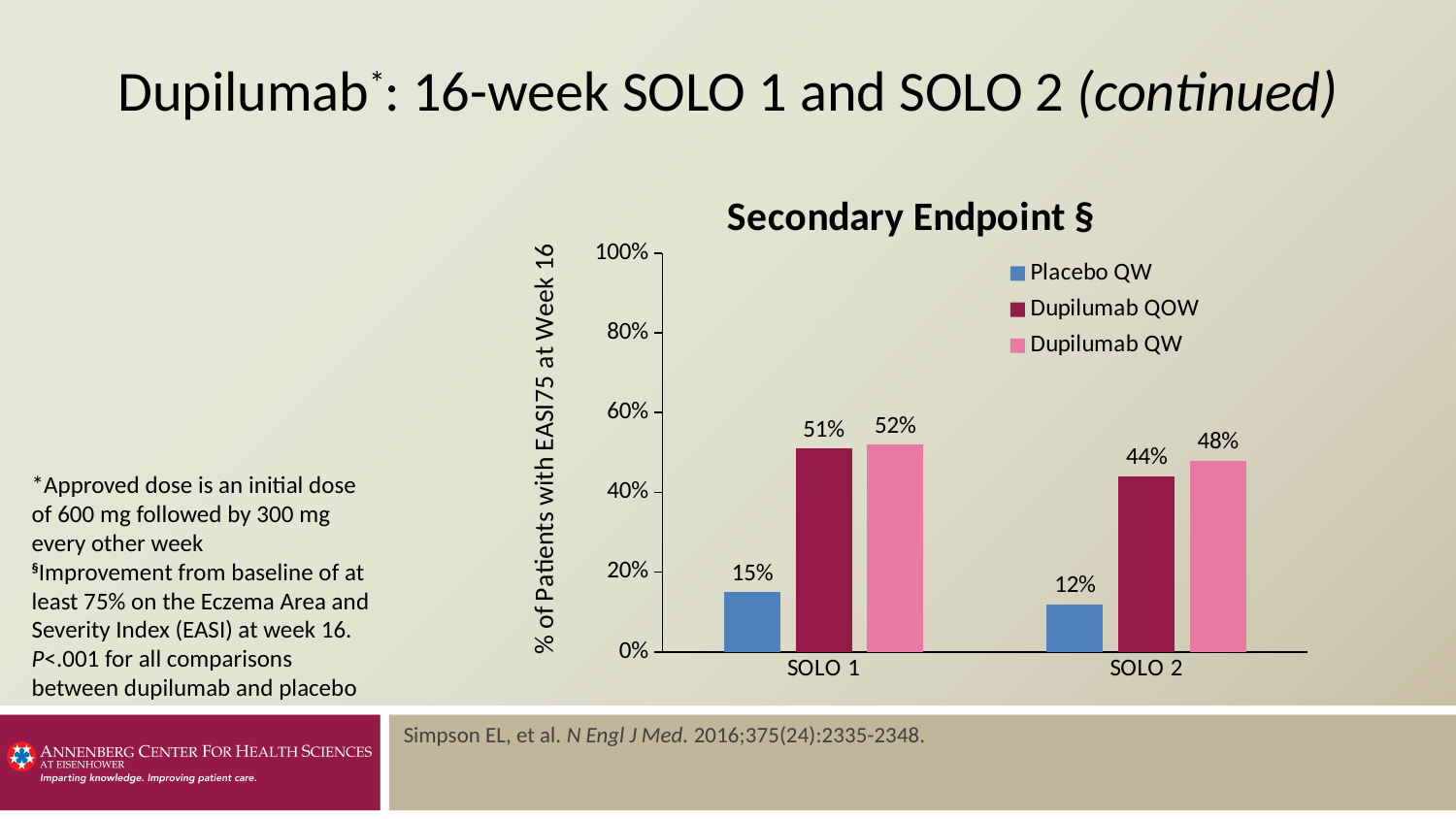

# Dupilumab*: 16-week SOLO 1 and SOLO 2 (continued)

### Chart: Secondary Endpoint §

| Category | Placebo QW | Dupilumab QOW | Dupilumab QW |
|---|---|---|---|
| SOLO 1 | 0.15 | 0.51 | 0.52 |
| SOLO 2 | 0.12 | 0.44 | 0.48 |
*Approved dose is an initial dose of 600 mg followed by 300 mg every other week
§Improvement from baseline of at least 75% on the Eczema Area and Severity Index (EASI) at week 16.
P<.001 for all comparisons between dupilumab and placebo
Simpson EL, et al. N Engl J Med. 2016;375(24):2335-2348.